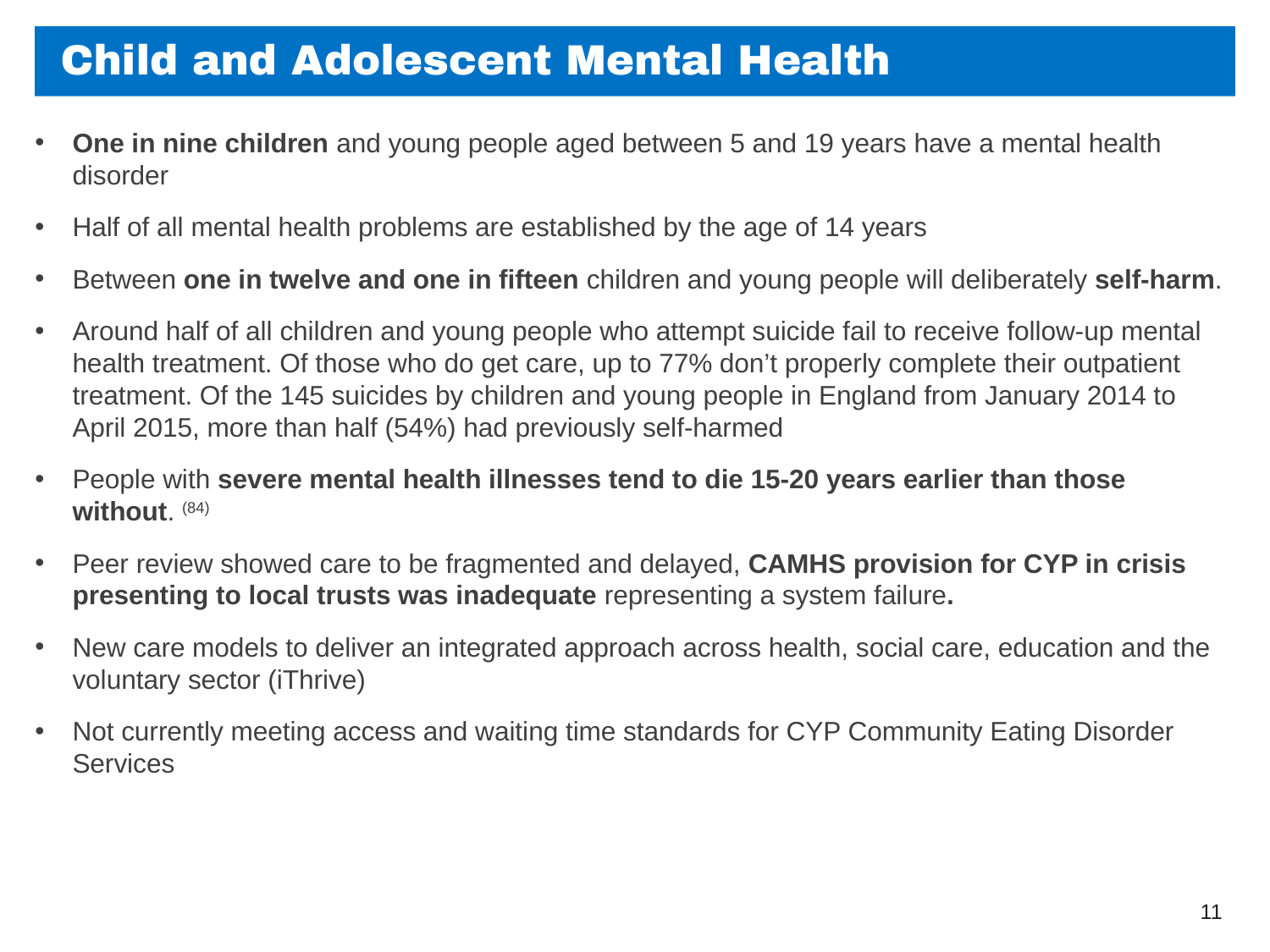

# Child and Adolescent Mental Health
One in nine children and young people aged between 5 and 19 years have a mental health disorder
Half of all mental health problems are established by the age of 14 years
Between one in twelve and one in fifteen children and young people will deliberately self-harm.
Around half of all children and young people who attempt suicide fail to receive follow-up mental health treatment. Of those who do get care, up to 77% don’t properly complete their outpatient treatment. Of the 145 suicides by children and young people in England from January 2014 to April 2015, more than half (54%) had previously self-harmed
People with severe mental health illnesses tend to die 15-20 years earlier than those without. (84)
Peer review showed care to be fragmented and delayed, CAMHS provision for CYP in crisis presenting to local trusts was inadequate representing a system failure.
New care models to deliver an integrated approach across health, social care, education and the voluntary sector (iThrive)
Not currently meeting access and waiting time standards for CYP Community Eating Disorder Services

11